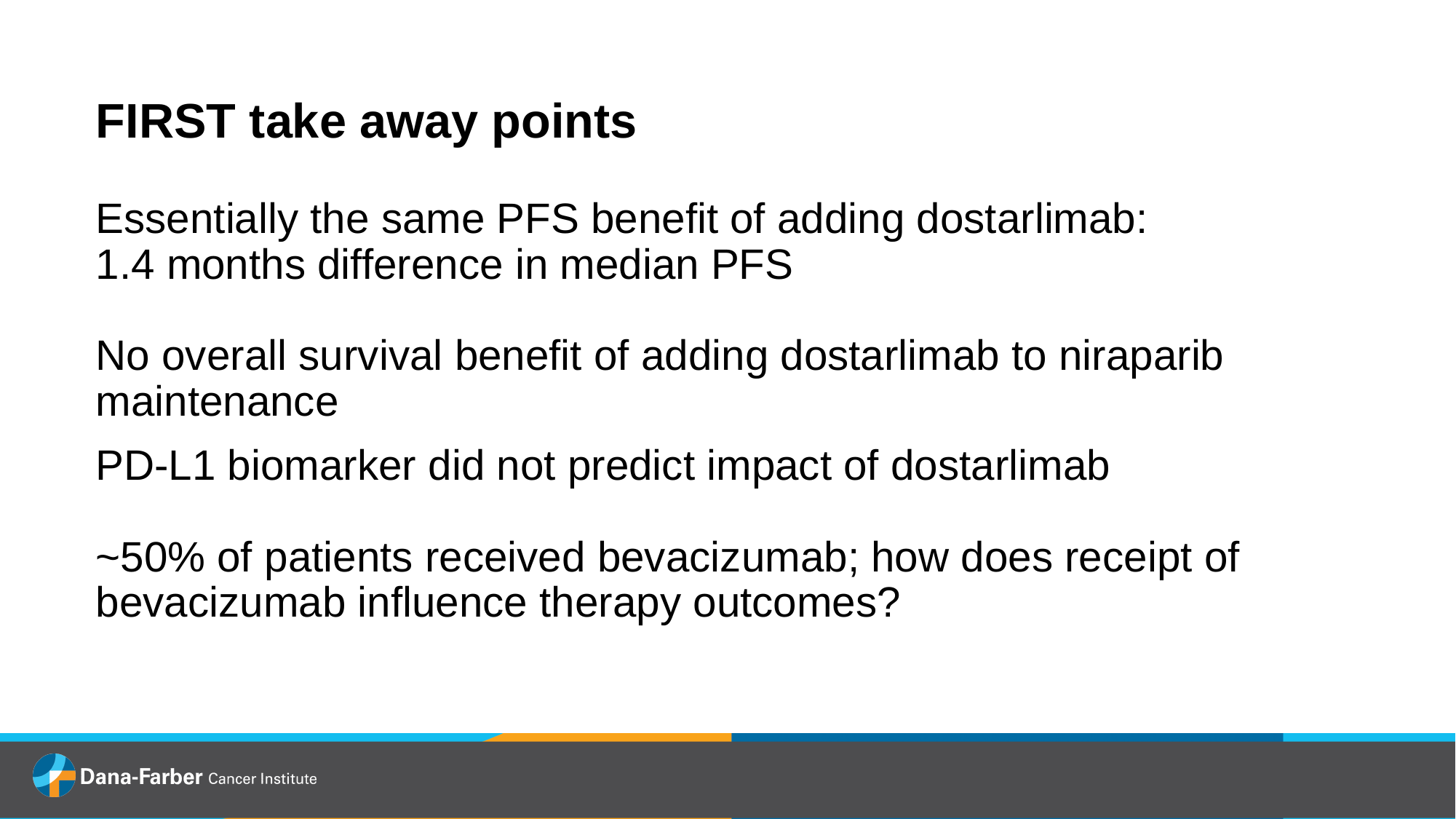

# FIRST take away points
Essentially the same PFS benefit of adding dostarlimab:
1.4 months difference in median PFS
No overall survival benefit of adding dostarlimab to niraparib maintenance
PD-L1 biomarker did not predict impact of dostarlimab
~50% of patients received bevacizumab; how does receipt of bevacizumab influence therapy outcomes?